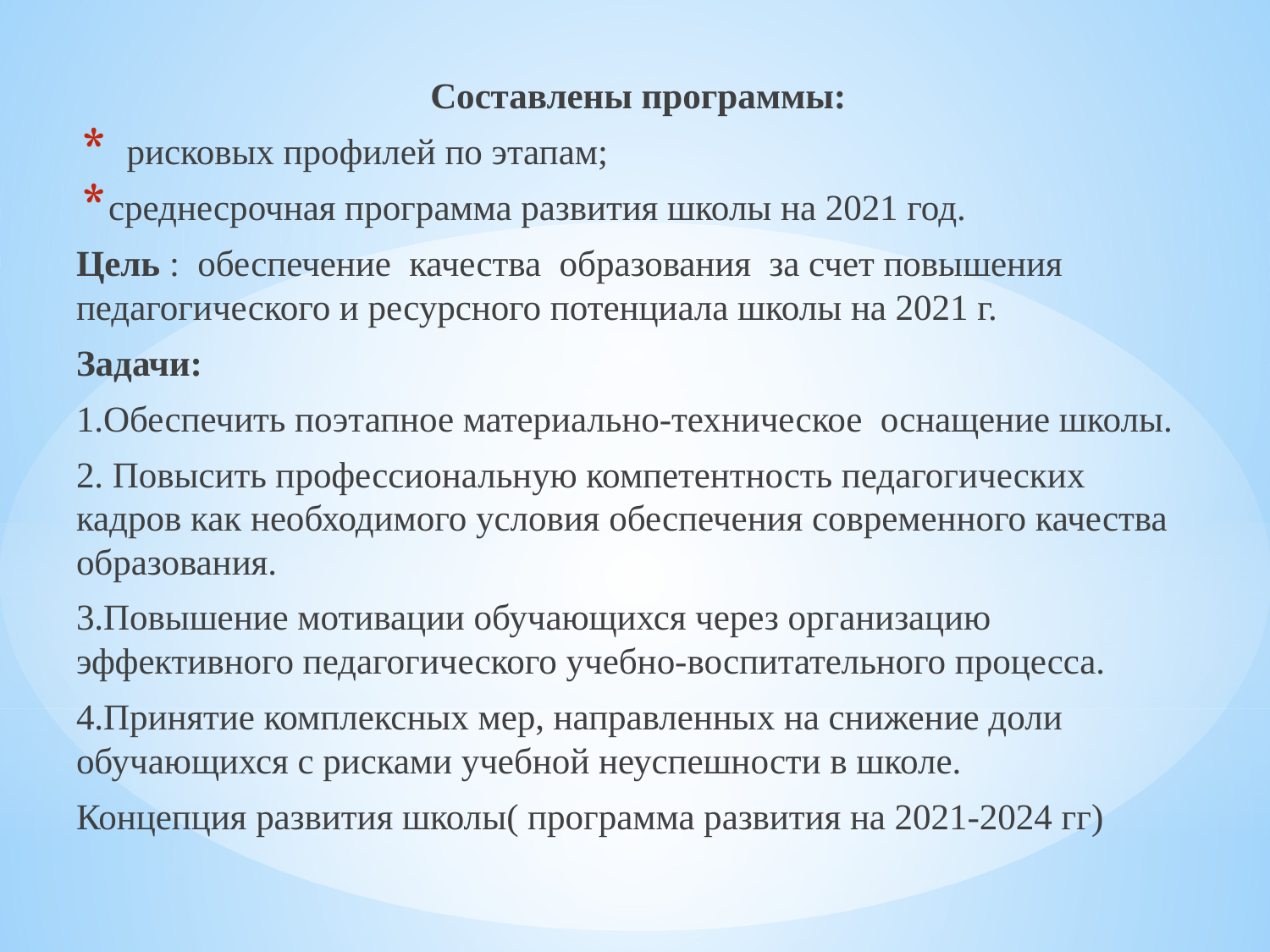

Составлены программы:
  рисковых профилей по этапам;
среднесрочная программа развития школы на 2021 год.
Цель :  обеспечение  качества  образования  за счет повышения  педагогического и ресурсного потенциала школы на 2021 г.
Задачи:
1.Обеспечить поэтапное материально-техническое  оснащение школы.
2. Повысить профессиональную компетентность педагогических кадров как необходимого условия обеспечения современного качества образования.
3.Повышение мотивации обучающихся через организацию эффективного педагогического учебно-воспитательного процесса.
4.Принятие комплексных мер, направленных на снижение доли обучающихся с рисками учебной неуспешности в школе.
Концепция развития школы( программа развития на 2021-2024 гг)